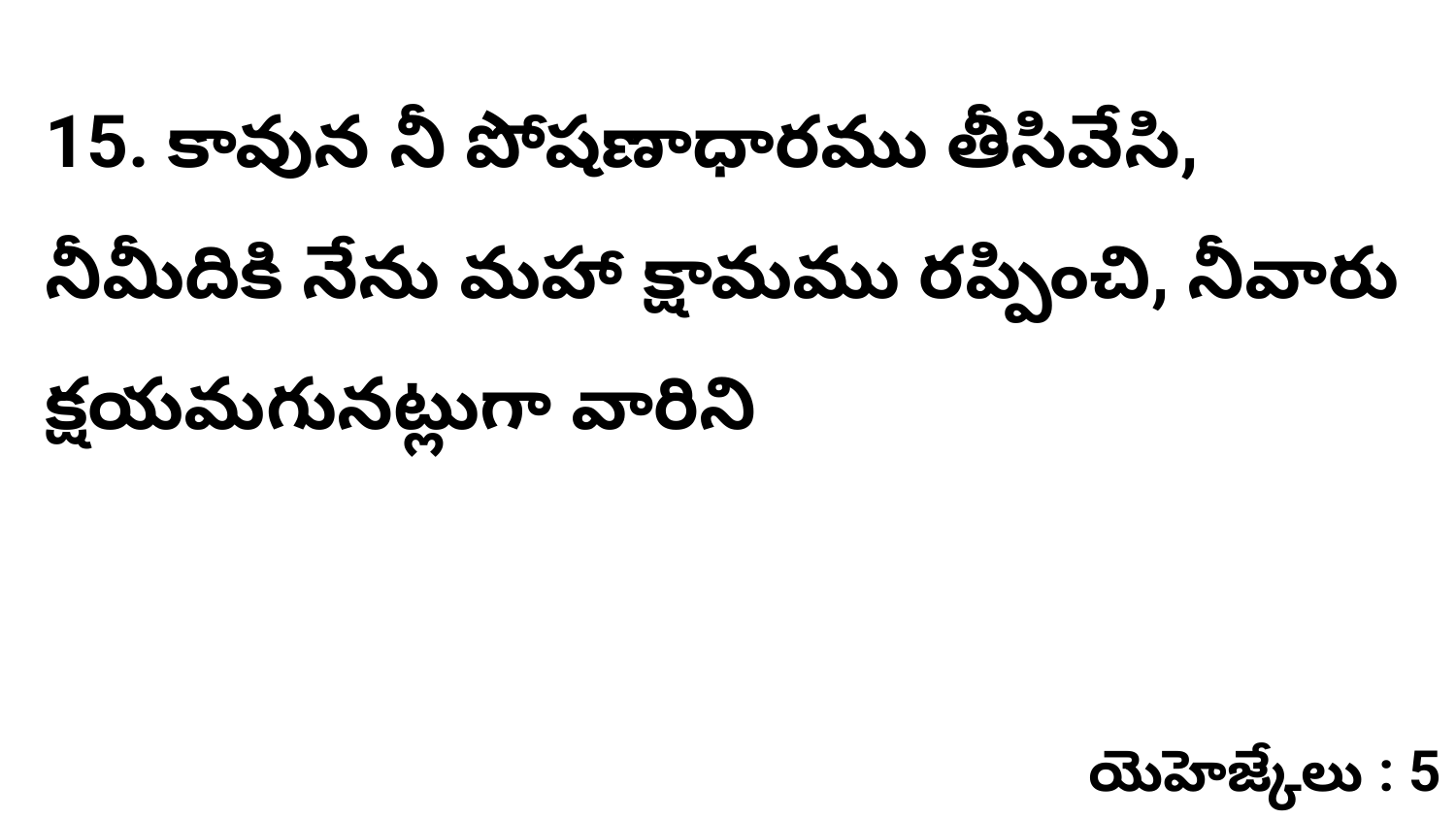

15. కావున నీ పోషణాధారము తీసివేసి, నీమీదికి నేను మహా క్షామము రప్పించి, నీవారు క్షయమగునట్లుగా వారిని
యెహెజ్కేలు : 5